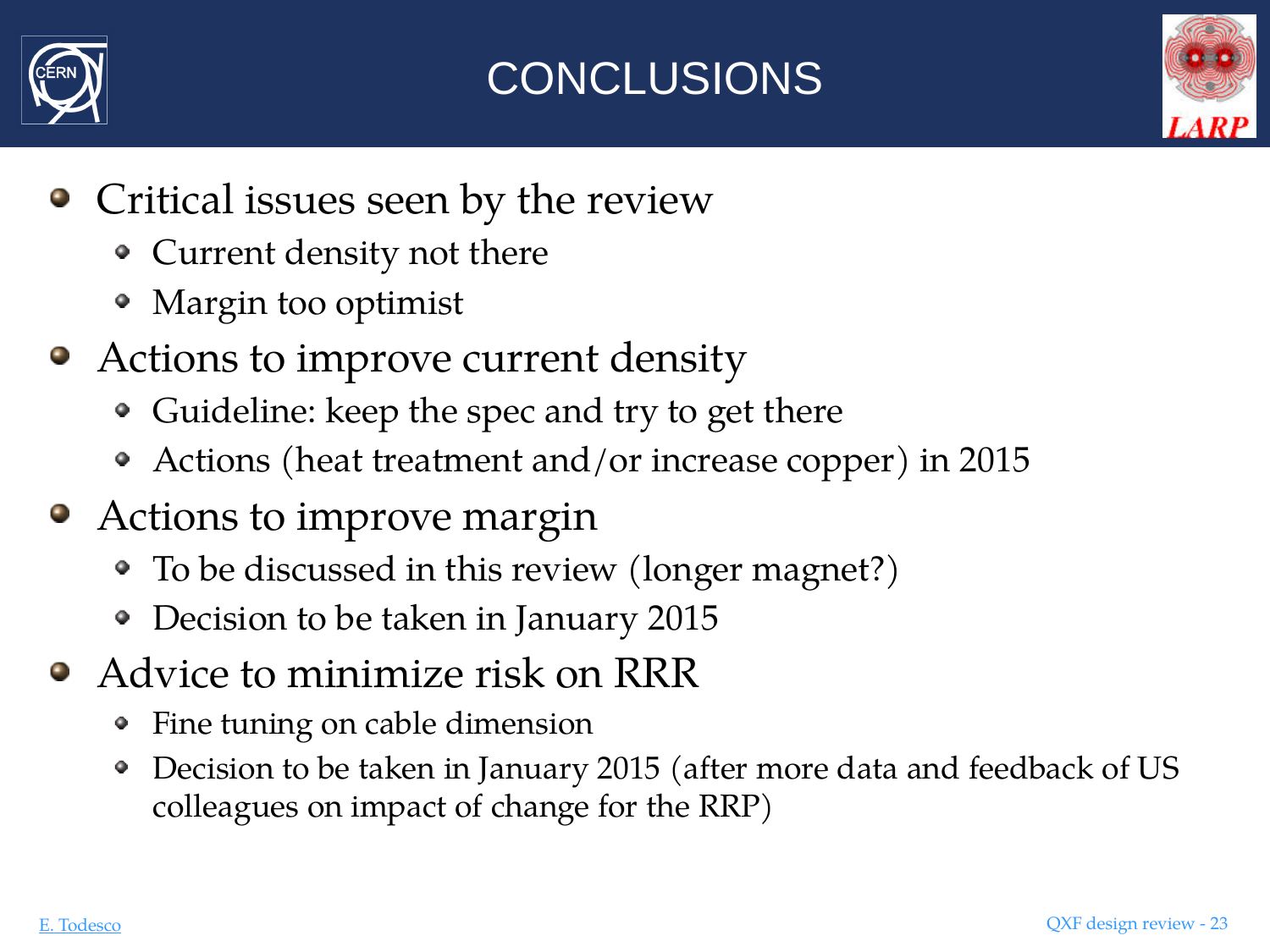

# CONCLUSIONS
Critical issues seen by the review
Current density not there
Margin too optimist
Actions to improve current density
Guideline: keep the spec and try to get there
Actions (heat treatment and/or increase copper) in 2015
Actions to improve margin
To be discussed in this review (longer magnet?)
Decision to be taken in January 2015
Advice to minimize risk on RRR
Fine tuning on cable dimension
Decision to be taken in January 2015 (after more data and feedback of US colleagues on impact of change for the RRP)

QXF design review - 23